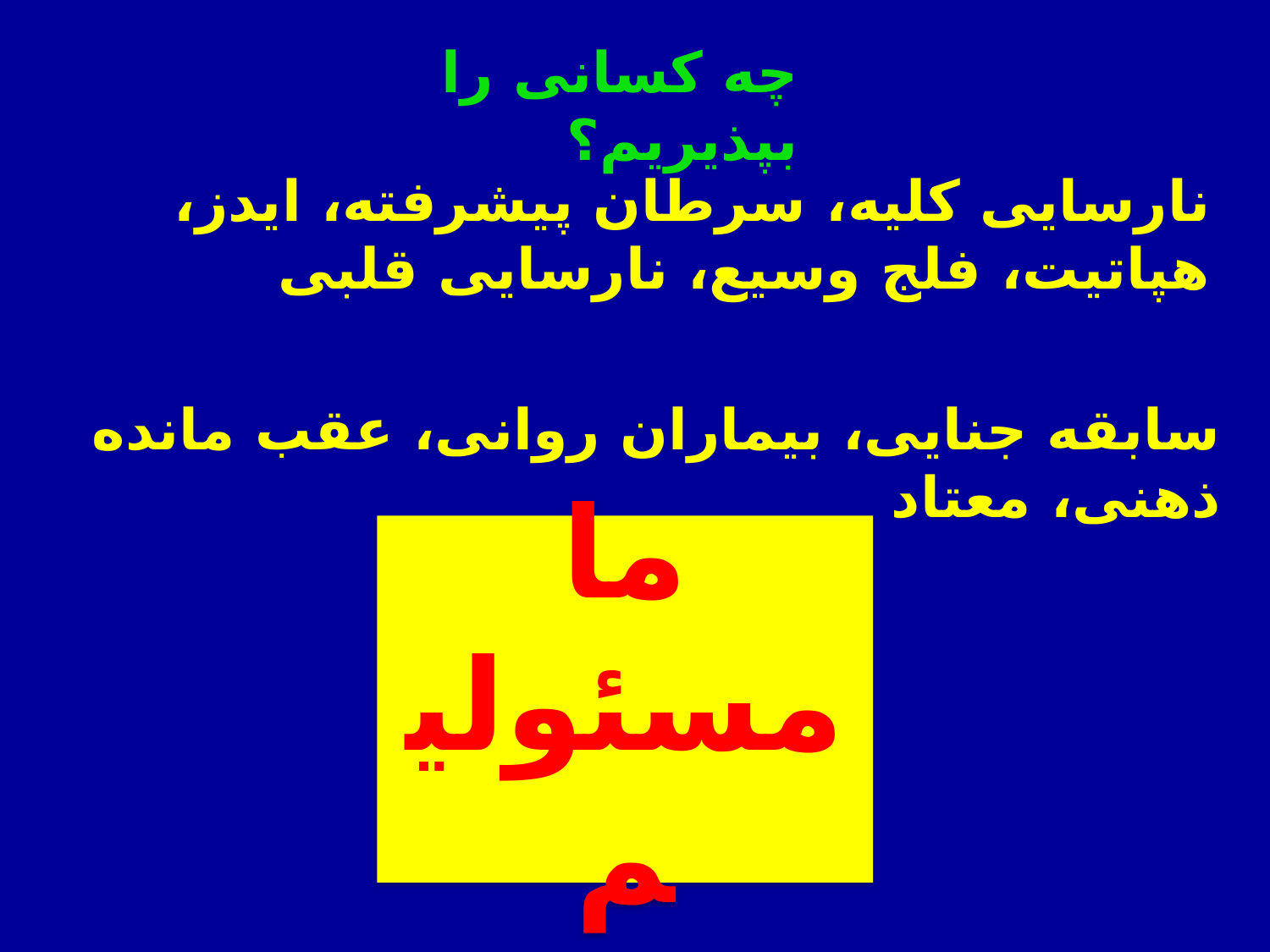

چه کسانی را بپذیریم؟
نارسایی کلیه، سرطان پیشرفته، ایدز، هپاتیت، فلج وسیع، نارسایی قلبی
سابقه جنایی، بیماران روانی، عقب مانده ذهنی، معتاد
ما مسئولیم